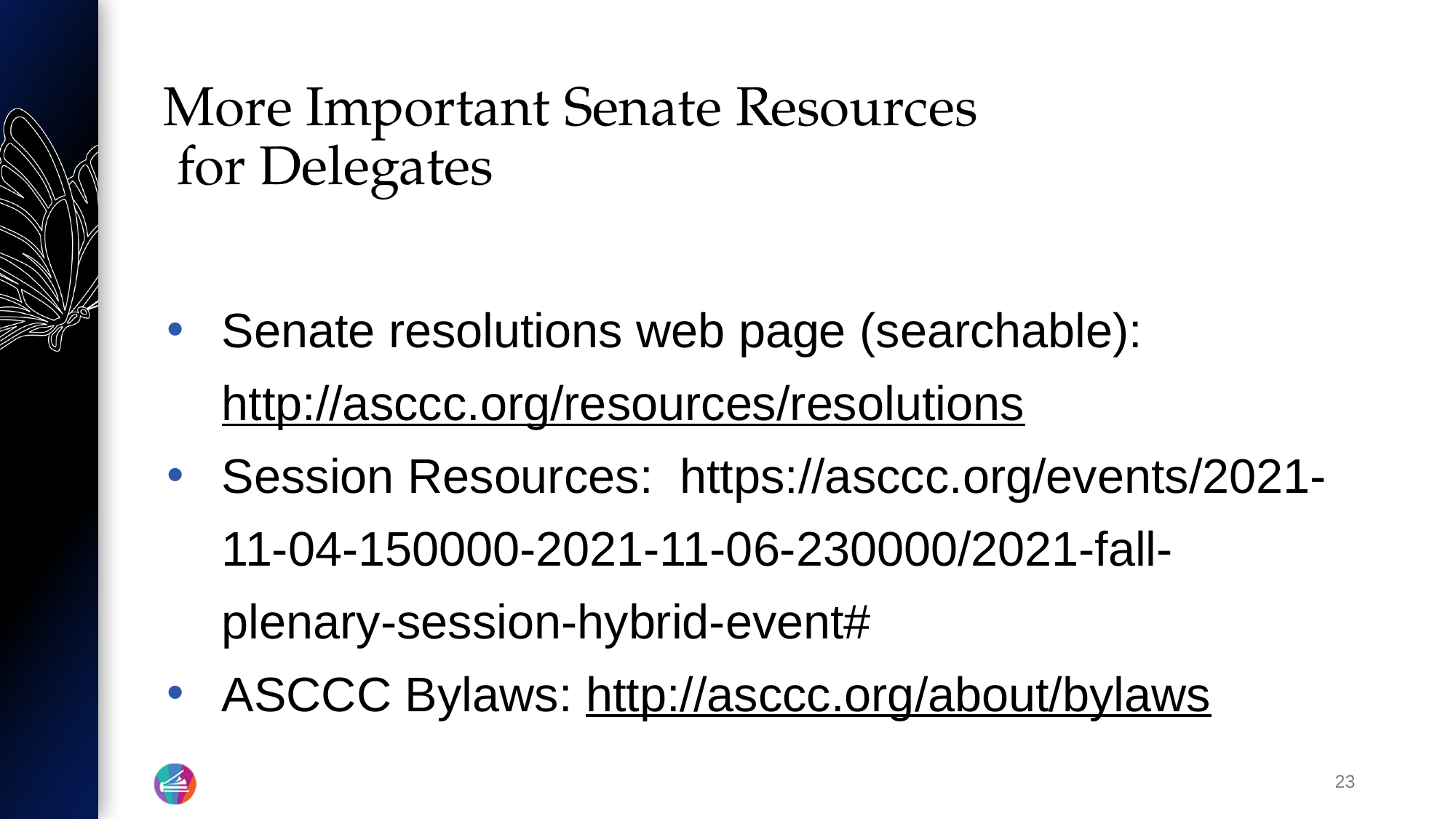

# More Important Senate Resources for Delegates
Senate resolutions web page (searchable):  http://asccc.org/resources/resolutions
Session Resources:  https://asccc.org/events/2021-11-04-150000-2021-11-06-230000/2021-fall-plenary-session-hybrid-event#
ASCCC Bylaws: http://asccc.org/about/bylaws

23